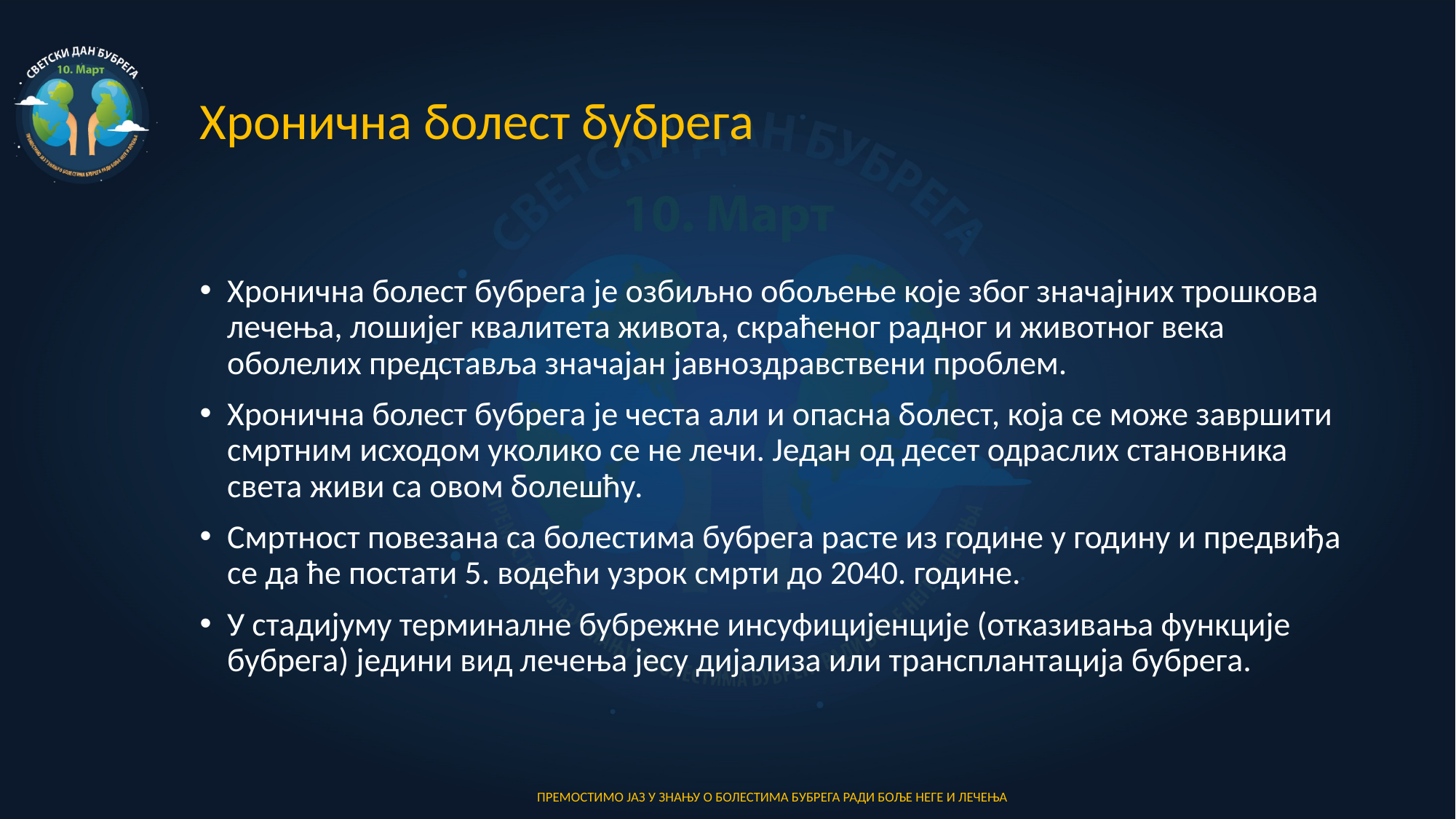

# Хронична болест бубрега
Хронична болест бубрега је озбиљно обољење које због значајних трошкова лечења, лошијег квалитета живота, скраћеног радног и животног века оболелих представља значајан јавноздравствени проблем.
Хронична болест бубрега је честа али и опасна болест, која се може завршити смртним исходом уколико се не лечи. Један од десет одраслих становника света живи са овом болешћу.
Смртност повезана са болестима бубрега расте из године у годину и предвиђа се да ће постати 5. водећи узрок смрти до 2040. године.
У стадијуму терминалне бубрежне инсуфицијенције (отказивања функције бубрега) једини вид лечења јесу дијализа или трансплантација бубрега.